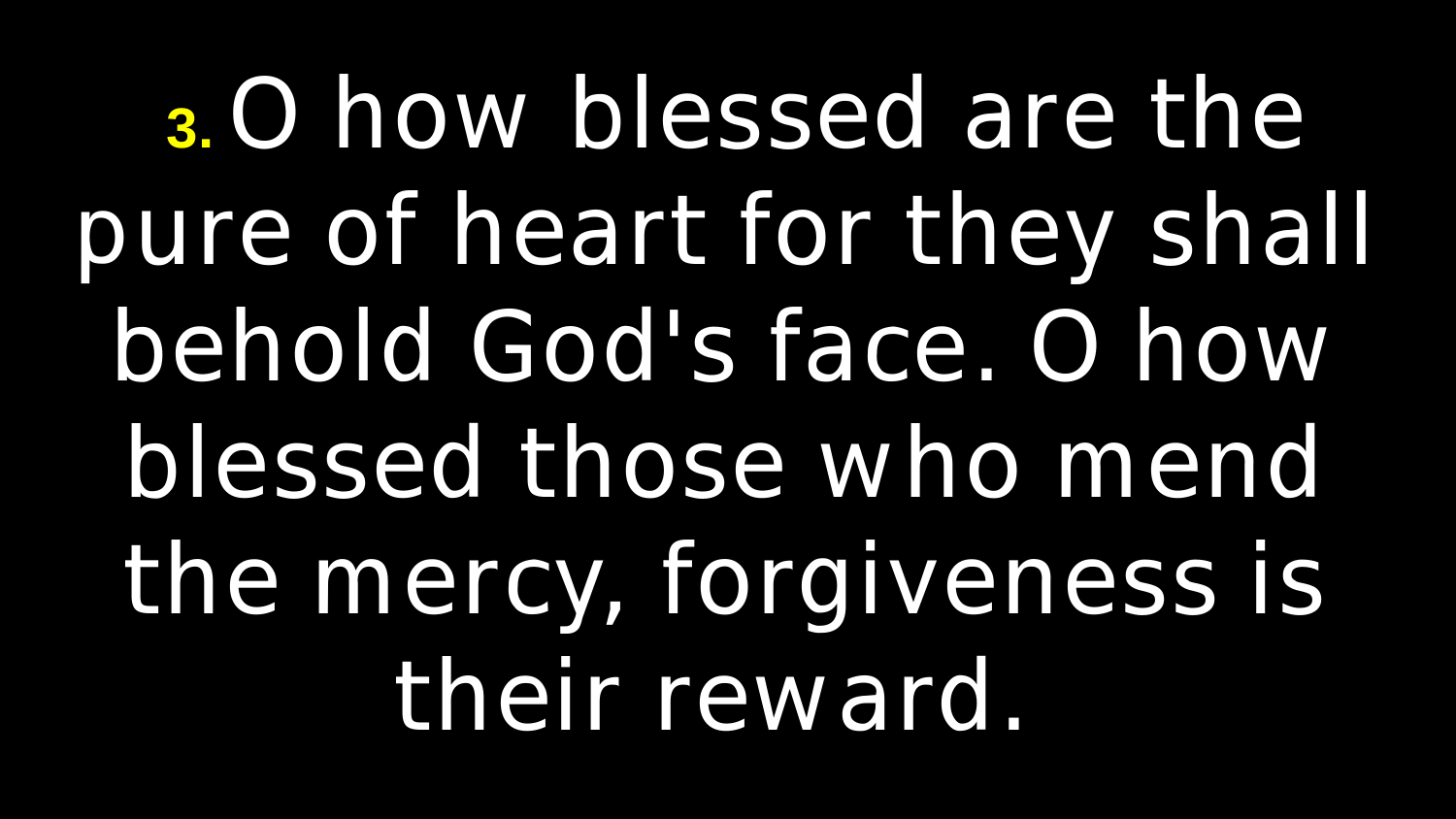

3. O how blessed are the pure of heart for they shall behold God's face. O how blessed those who mend the mercy, forgiveness is their reward.